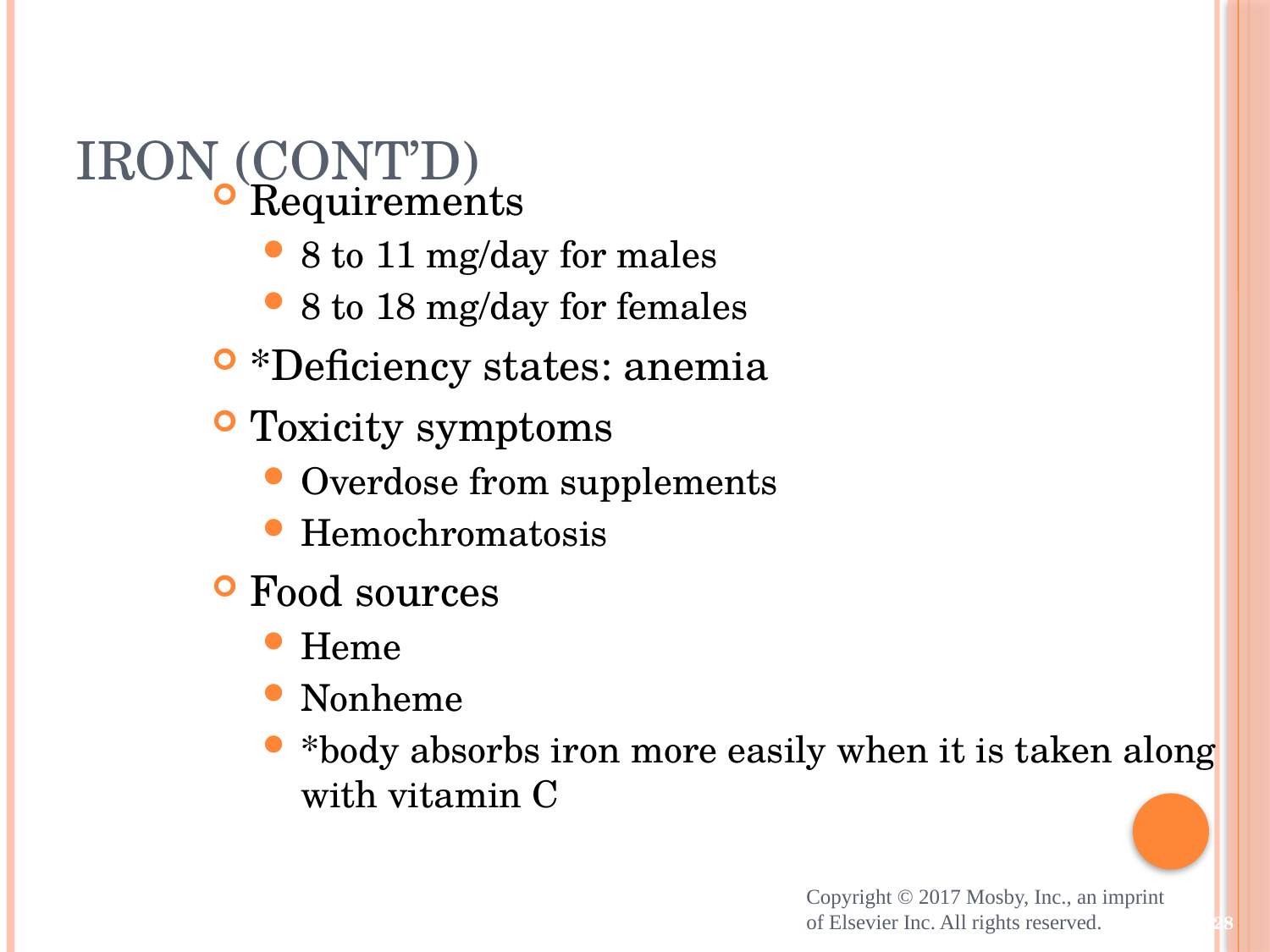

# Iron (cont’d)
Requirements
8 to 11 mg/day for males
8 to 18 mg/day for females
*Deficiency states: anemia
Toxicity symptoms
Overdose from supplements
Hemochromatosis
Food sources
Heme
Nonheme
*body absorbs iron more easily when it is taken along with vitamin C

Copyright © 2017 Mosby, Inc., an imprint of Elsevier Inc. All rights reserved.
28